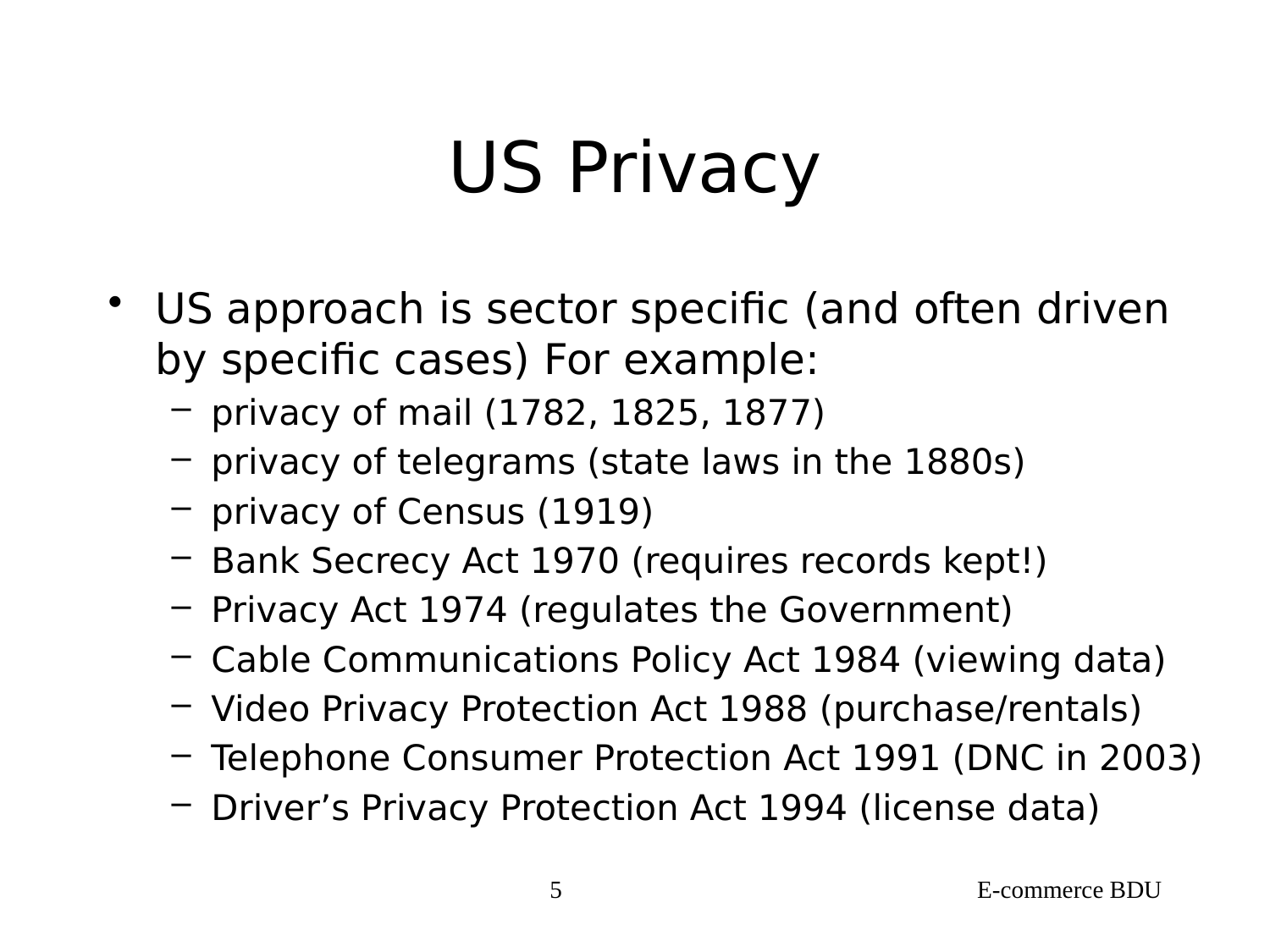

# US Privacy
US approach is sector specific (and often driven by specific cases) For example:
privacy of mail (1782, 1825, 1877)
privacy of telegrams (state laws in the 1880s)
privacy of Census (1919)
Bank Secrecy Act 1970 (requires records kept!)
Privacy Act 1974 (regulates the Government)
Cable Communications Policy Act 1984 (viewing data)
Video Privacy Protection Act 1988 (purchase/rentals)
Telephone Consumer Protection Act 1991 (DNC in 2003)
Driver’s Privacy Protection Act 1994 (license data)

5
E-commerce BDU